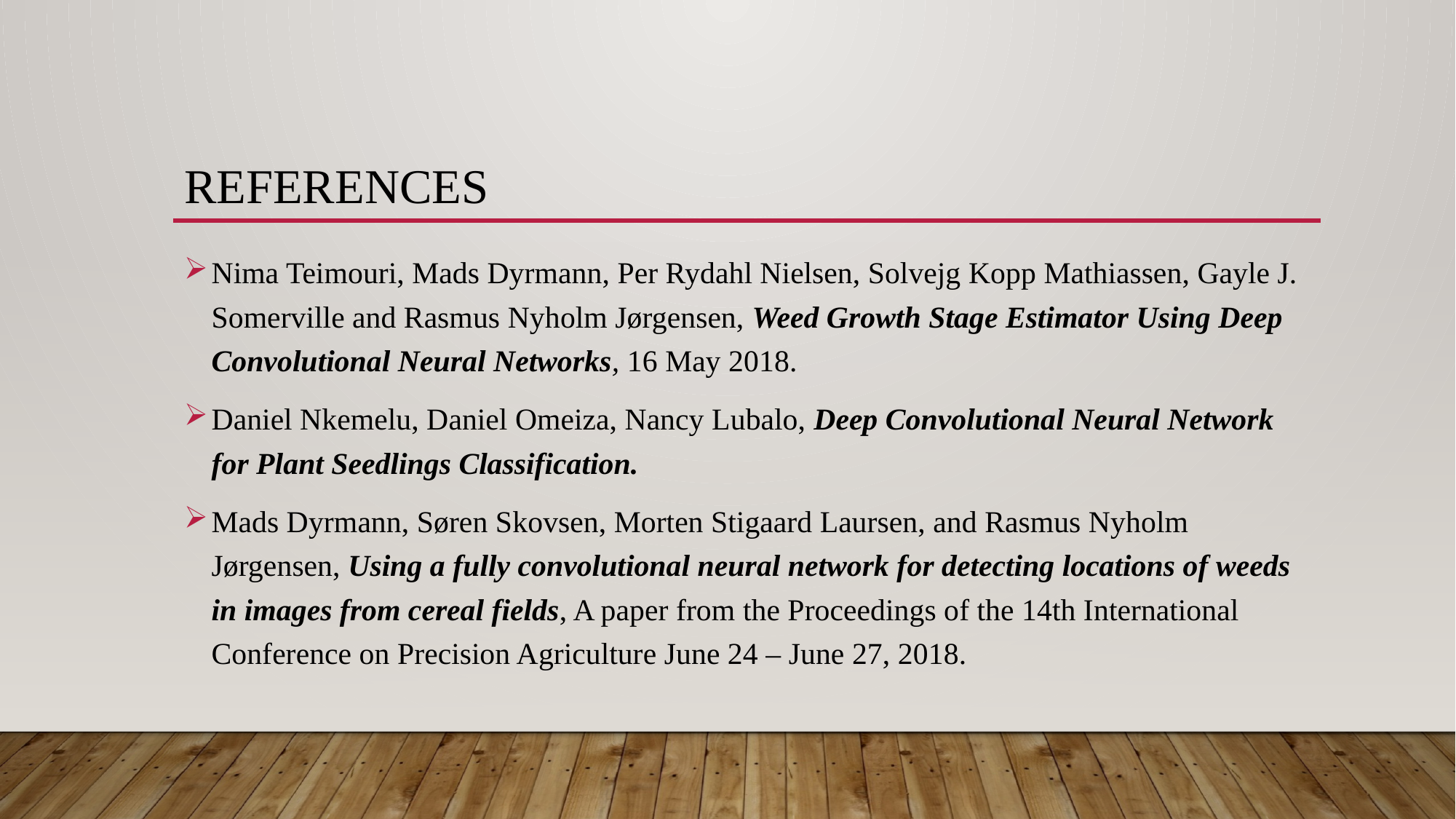

# References
Nima Teimouri, Mads Dyrmann, Per Rydahl Nielsen, Solvejg Kopp Mathiassen, Gayle J. Somerville and Rasmus Nyholm Jørgensen, Weed Growth Stage Estimator Using Deep Convolutional Neural Networks, 16 May 2018.
Daniel Nkemelu, Daniel Omeiza, Nancy Lubalo, Deep Convolutional Neural Network for Plant Seedlings Classification.
Mads Dyrmann, Søren Skovsen, Morten Stigaard Laursen, and Rasmus Nyholm Jørgensen, Using a fully convolutional neural network for detecting locations of weeds in images from cereal fields, A paper from the Proceedings of the 14th International Conference on Precision Agriculture June 24 – June 27, 2018.